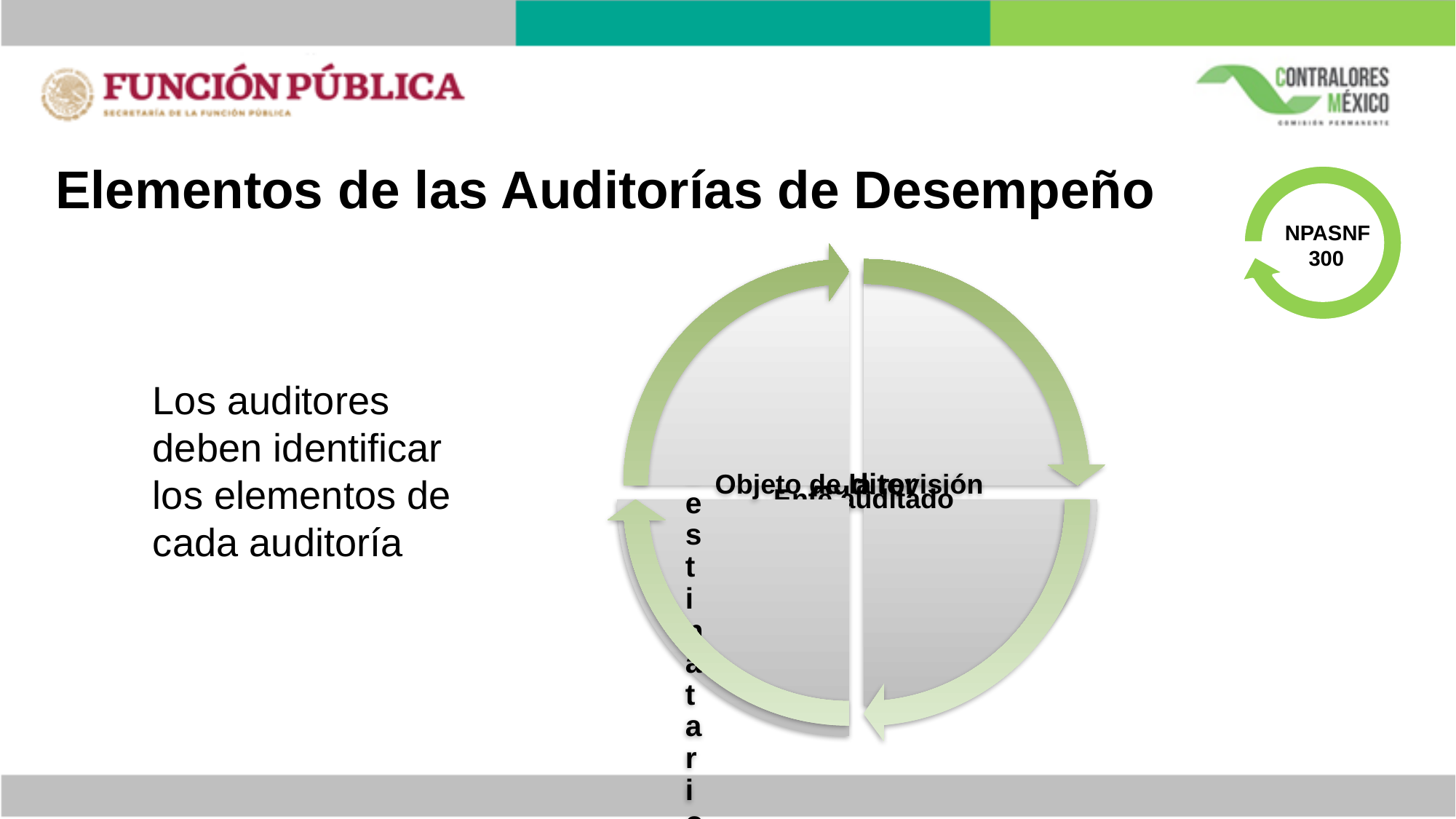

# Elementos de las Auditorías de Desempeño
  NPASNF
300
Auditor
Ente auditado
Destinatarios
Objeto de la revisión
Los auditores deben identificar los elementos de cada auditoría
54